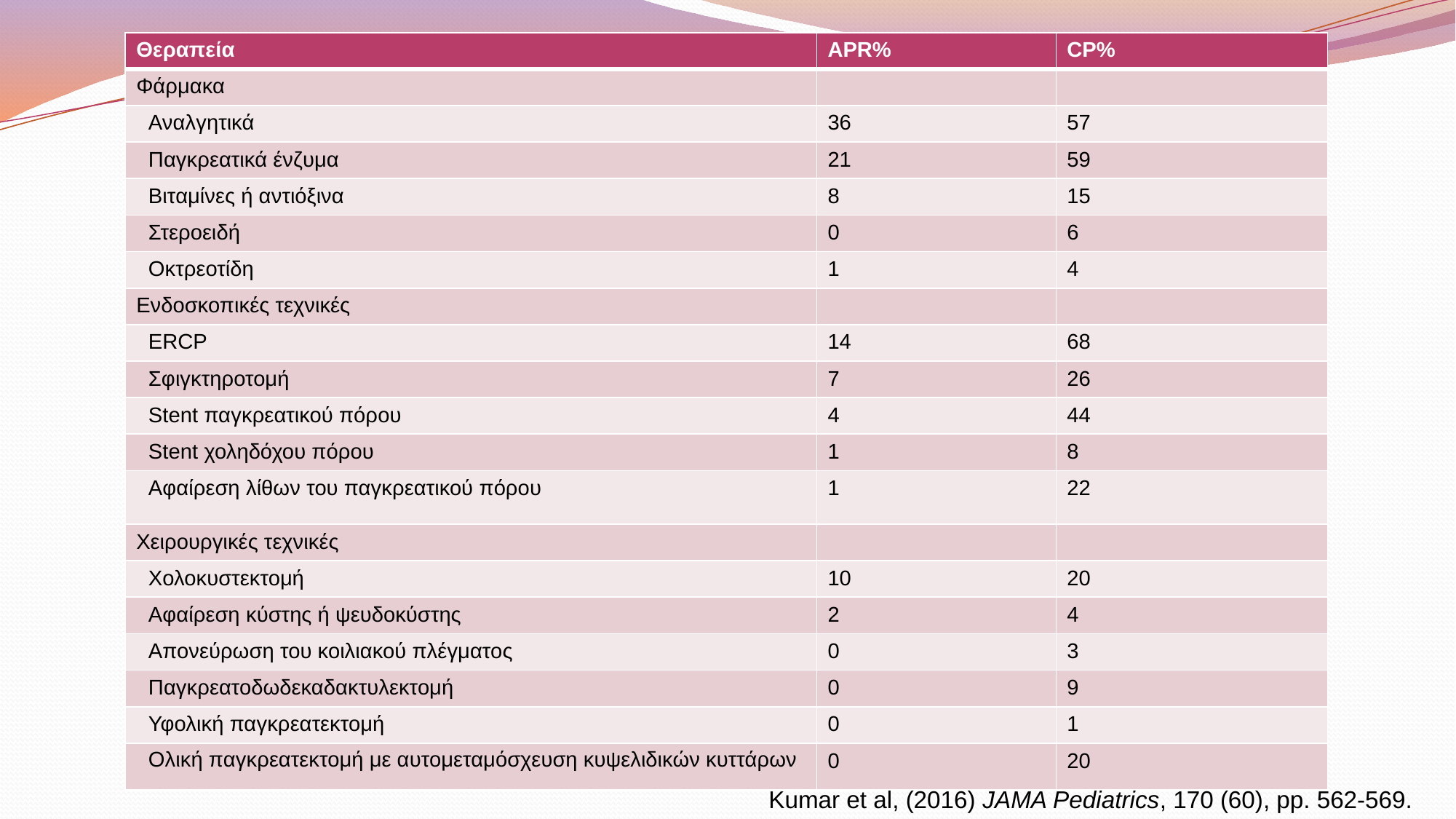

| Θεραπεία | APR% | CP% |
| --- | --- | --- |
| Φάρμακα |  |  |
| Αναλγητικά | 36 | 57 |
| Παγκρεατικά ένζυμα | 21 | 59 |
| Βιταμίνες ή αντιόξινα | 8 | 15 |
| Στεροειδή | 0 | 6 |
| Οκτρεοτίδη | 1 | 4 |
| Ενδοσκοπικές τεχνικές |  |  |
| ERCP | 14 | 68 |
| Σφιγκτηροτομή | 7 | 26 |
| Stent παγκρεατικού πόρου | 4 | 44 |
| Stent χοληδόχου πόρου | 1 | 8 |
| Αφαίρεση λίθων του παγκρεατικού πόρου | 1 | 22 |
| Χειρουργικές τεχνικές |  |  |
| Χολοκυστεκτομή | 10 | 20 |
| Αφαίρεση κύστης ή ψευδοκύστης | 2 | 4 |
| Απονεύρωση του κοιλιακού πλέγματος | 0 | 3 |
| Παγκρεατοδωδεκαδακτυλεκτομή | 0 | 9 |
| Υφολική παγκρεατεκτομή | 0 | 1 |
| Ολική παγκρεατεκτομή με αυτομεταμόσχευση κυψελιδικών κυττάρων | 0 | 20 |
Kumar et al, (2016) JAMA Pediatrics, 170 (60), pp. 562-569.